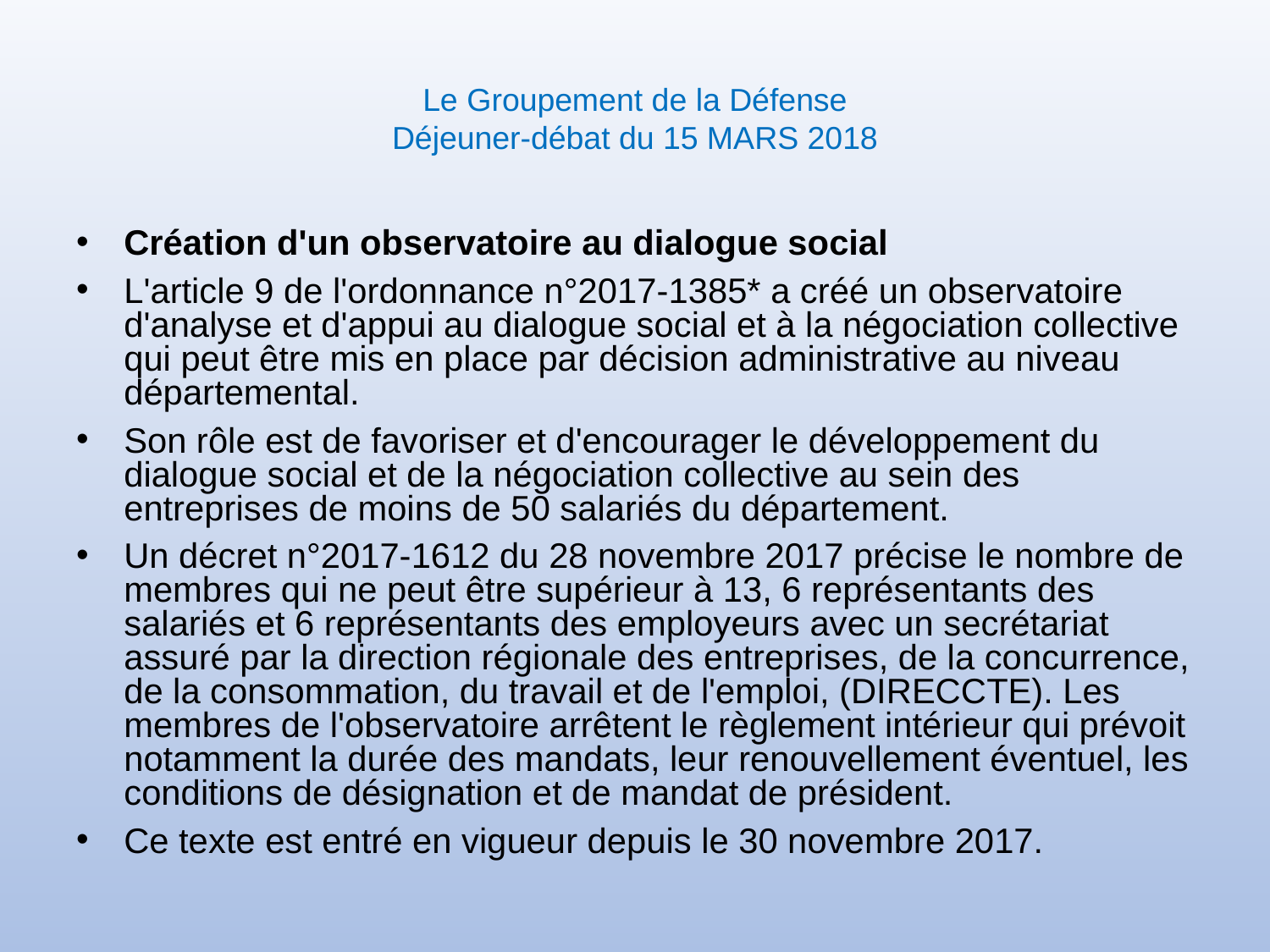

# Le Groupement de la Défense Déjeuner-débat du 15 MARS 2018
Création d'un observatoire au dialogue social
L'article 9 de l'ordonnance n°2017-1385* a créé un observatoire d'analyse et d'appui au dialogue social et à la négociation collective qui peut être mis en place par décision administrative au niveau départemental.
Son rôle est de favoriser et d'encourager le développement du dialogue social et de la négociation collective au sein des entreprises de moins de 50 salariés du département.
Un décret n°2017-1612 du 28 novembre 2017 précise le nombre de membres qui ne peut être supérieur à 13, 6 représentants des salariés et 6 représentants des employeurs avec un secrétariat assuré par la direction régionale des entreprises, de la concurrence, de la consommation, du travail et de l'emploi, (DIRECCTE). Les membres de l'observatoire arrêtent le règlement intérieur qui prévoit notamment la durée des mandats, leur renouvellement éventuel, les conditions de désignation et de mandat de président.
Ce texte est entré en vigueur depuis le 30 novembre 2017.